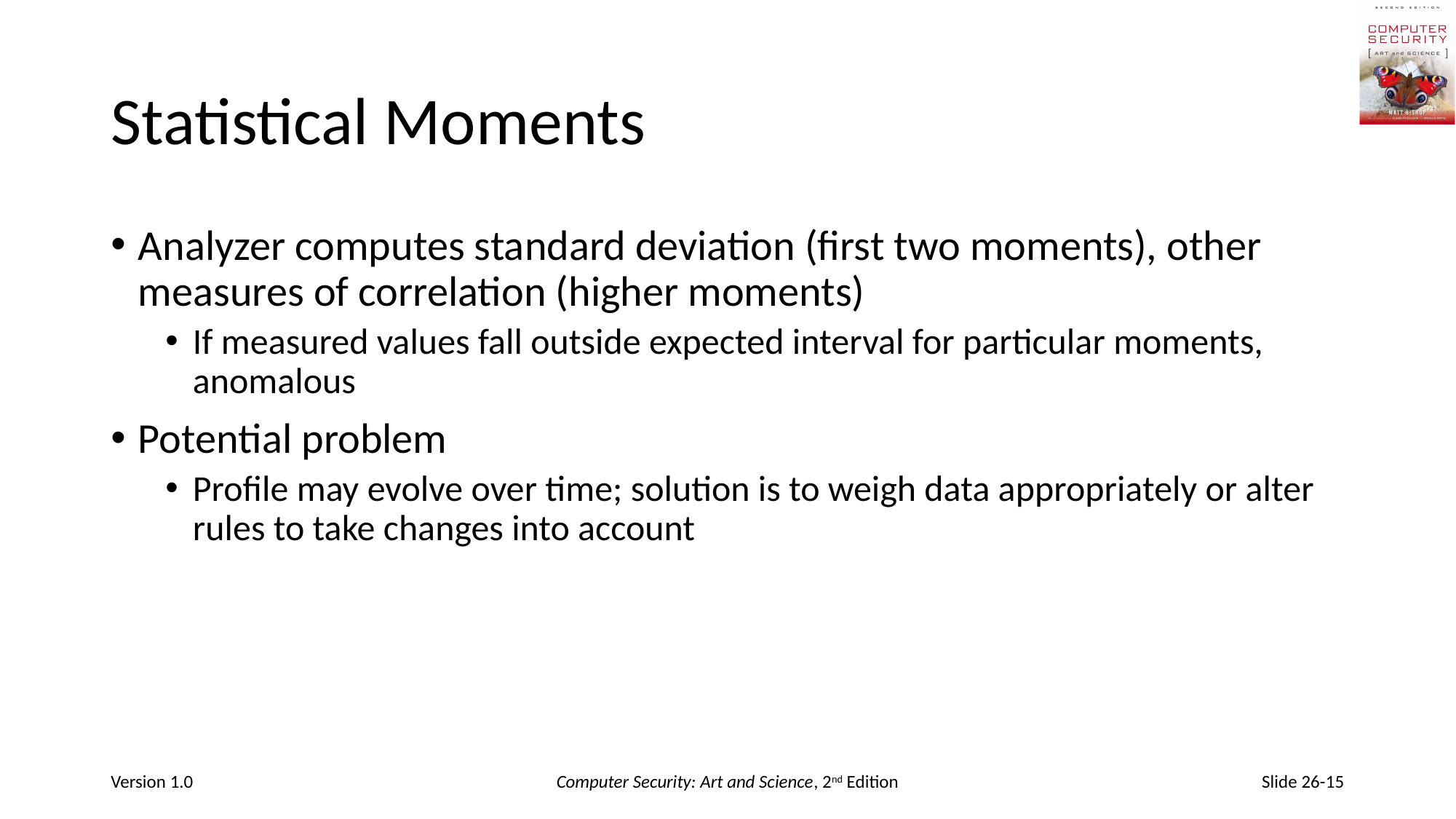

# Statistical Moments
Analyzer computes standard deviation (first two moments), other measures of correlation (higher moments)
If measured values fall outside expected interval for particular moments, anomalous
Potential problem
Profile may evolve over time; solution is to weigh data appropriately or alter rules to take changes into account
Version 1.0
Computer Security: Art and Science, 2nd Edition
Slide 26-15